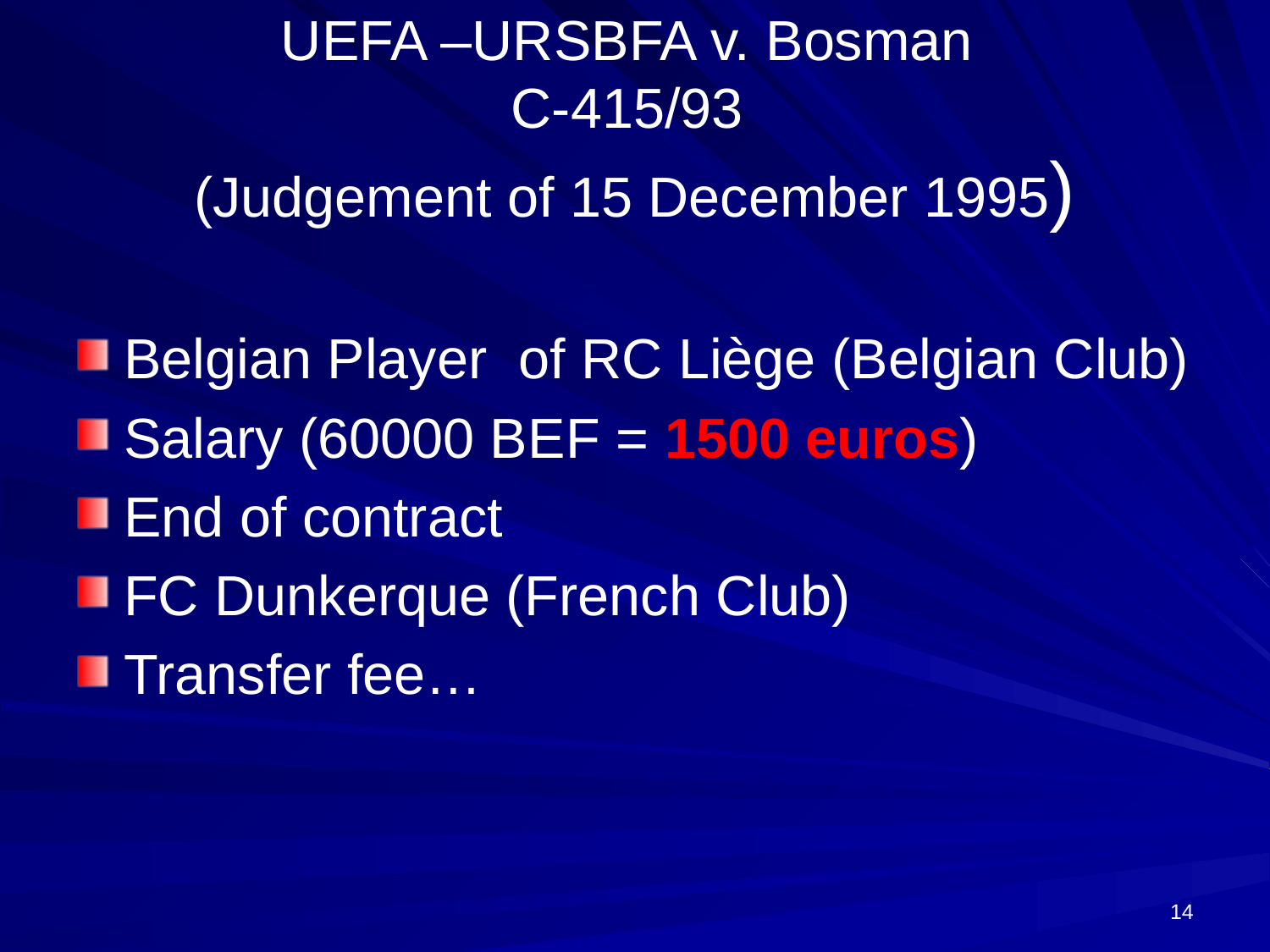

# UEFA –URSBFA v. Bosman C-415/93 (Judgement of 15 December 1995)
Belgian Player  of RC Liège (Belgian Club)
Salary (60000 BEF = 1500 euros)
End of contract
FC Dunkerque (French Club)
Transfer fee…
14